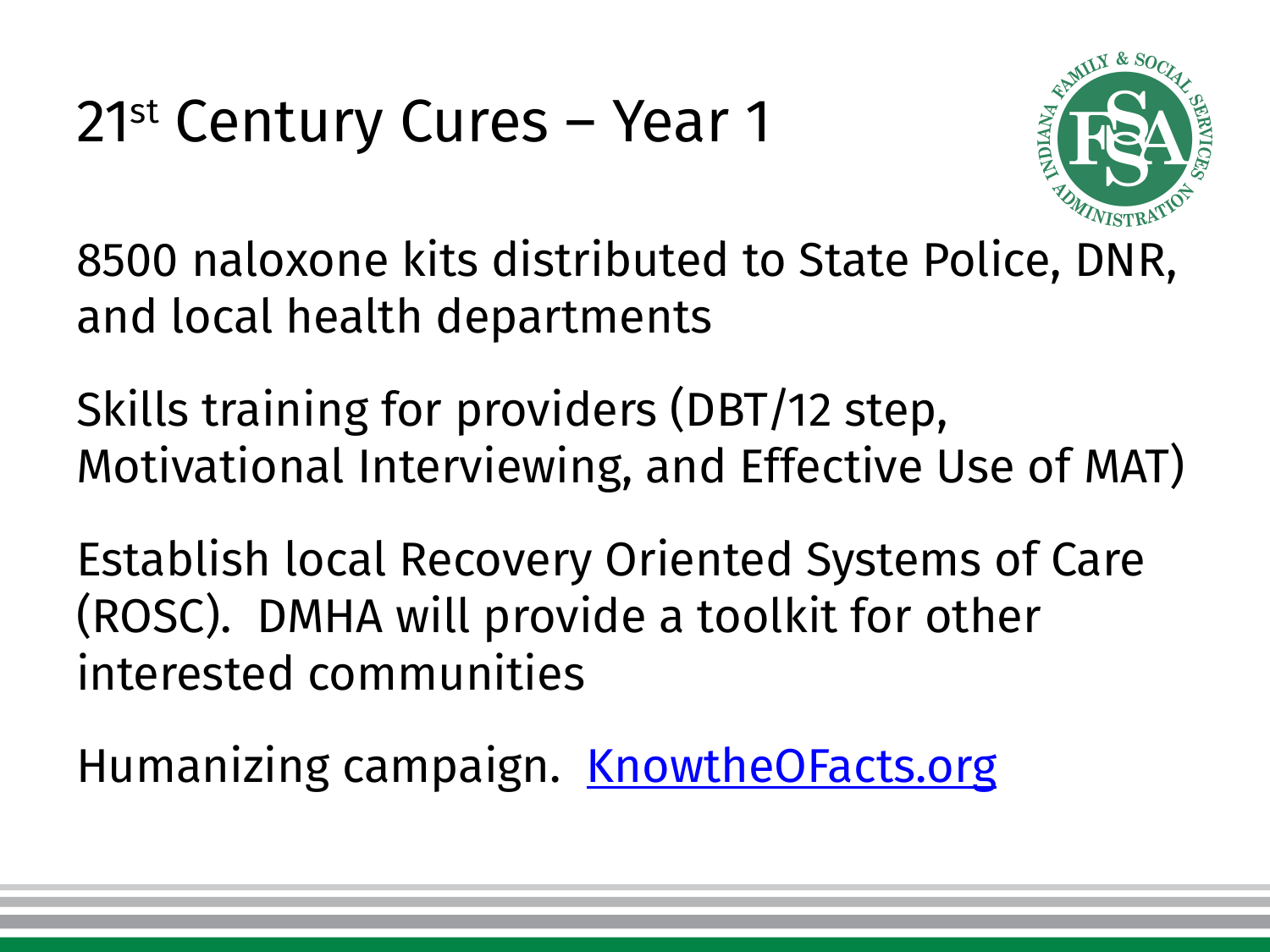

# 21st Century Cures – Year 1
8500 naloxone kits distributed to State Police, DNR, and local health departments

Skills training for providers (DBT/12 step, Motivational Interviewing, and Effective Use of MAT)

Establish local Recovery Oriented Systems of Care (ROSC).  DMHA will provide a toolkit for other interested communities

Humanizing campaign.  KnowtheOFacts.org